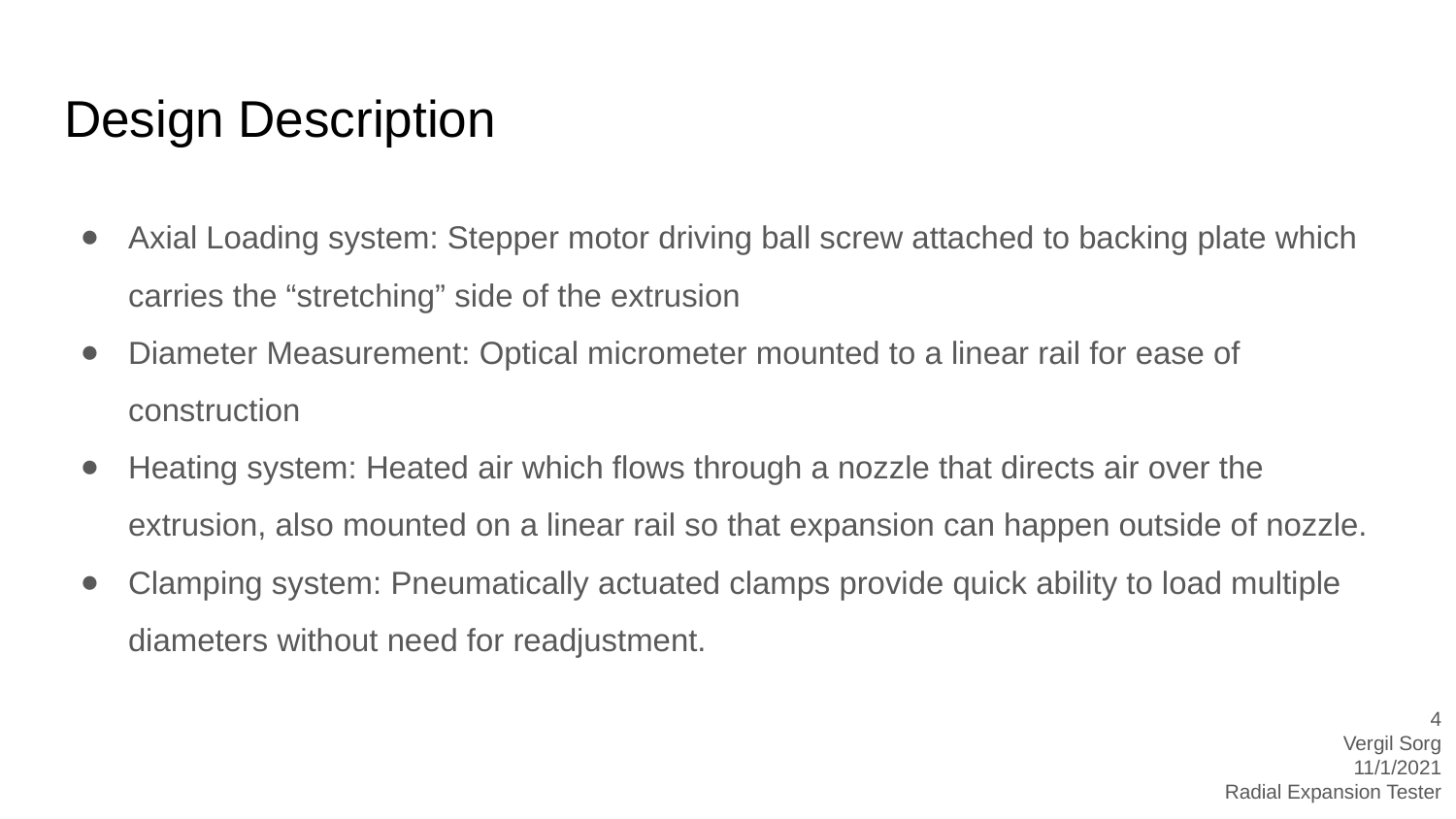

# Design Description
Axial Loading system: Stepper motor driving ball screw attached to backing plate which carries the “stretching” side of the extrusion
Diameter Measurement: Optical micrometer mounted to a linear rail for ease of construction
Heating system: Heated air which flows through a nozzle that directs air over the extrusion, also mounted on a linear rail so that expansion can happen outside of nozzle.
Clamping system: Pneumatically actuated clamps provide quick ability to load multiple diameters without need for readjustment.
4
Vergil Sorg
11/1/2021
Radial Expansion Tester